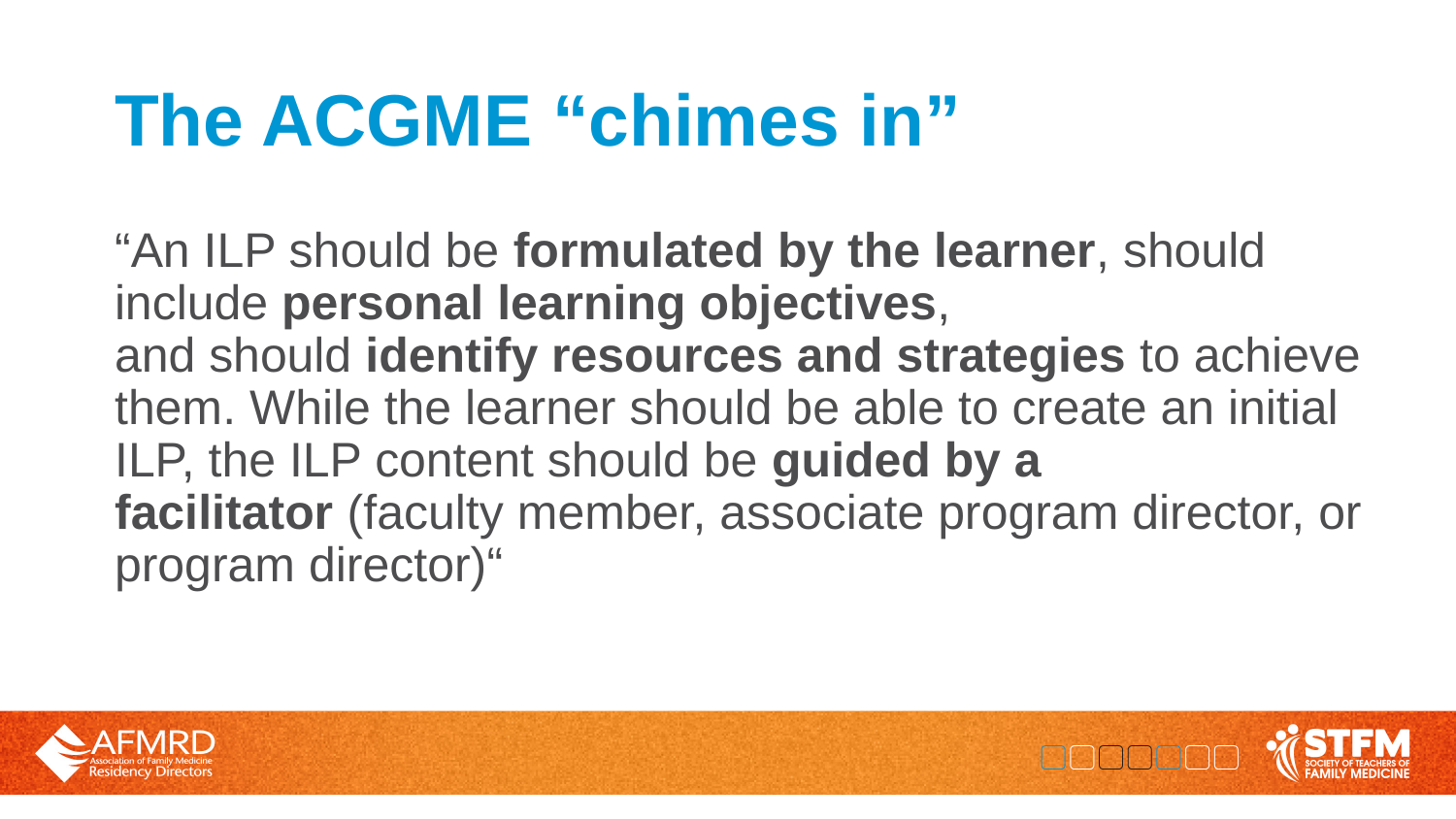

# The ACGME “chimes in”
“An ILP should be formulated by the learner, should include personal learning objectives, and should identify resources and strategies to achieve them. While the learner should be able to create an initial ILP, the ILP content should be guided by a facilitator (faculty member, associate program director, or program director)“